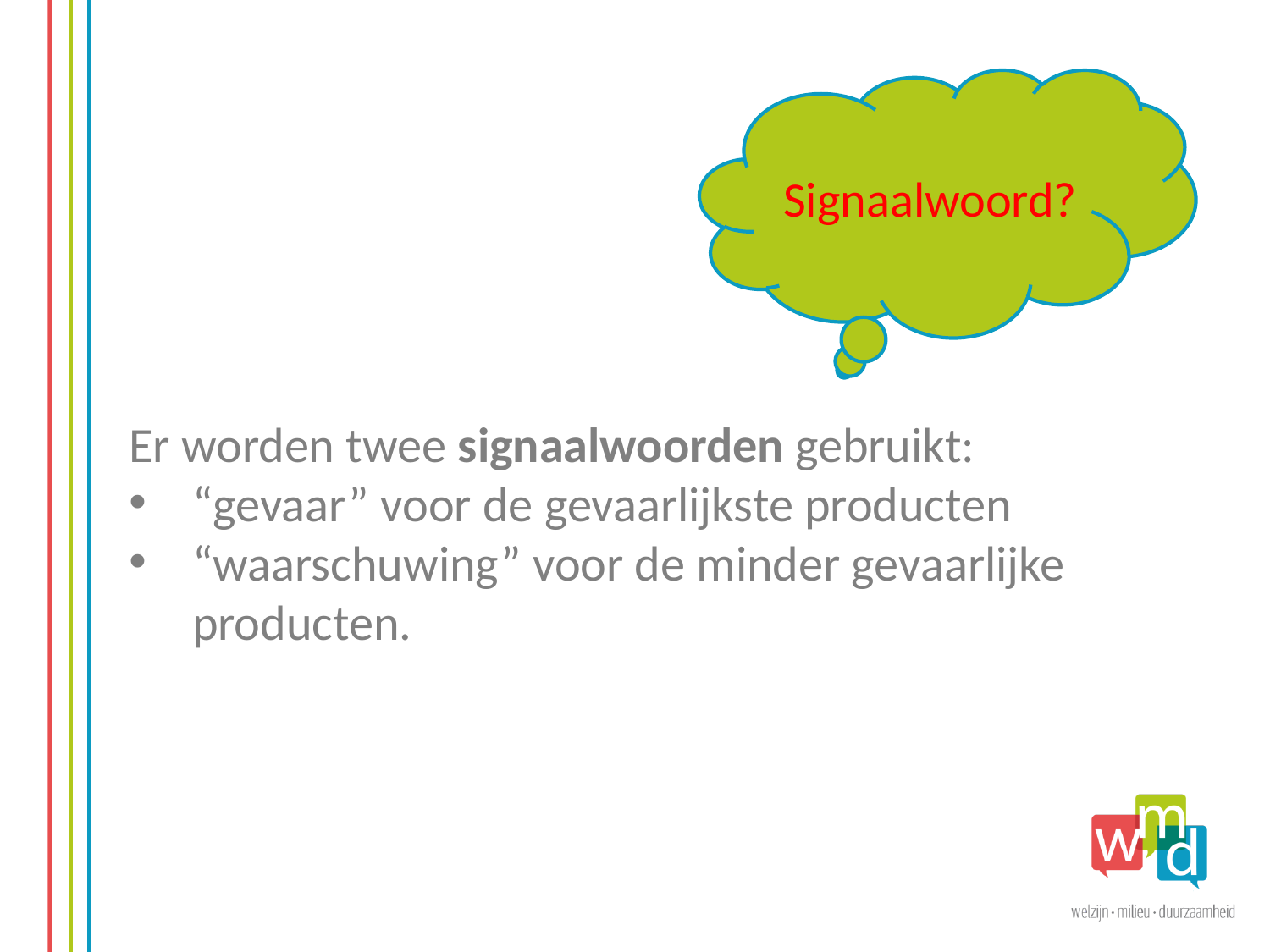

Signaalwoord?
Er worden twee signaalwoorden gebruikt:
“gevaar” voor de gevaarlijkste producten
“waarschuwing” voor de minder gevaarlijke producten.